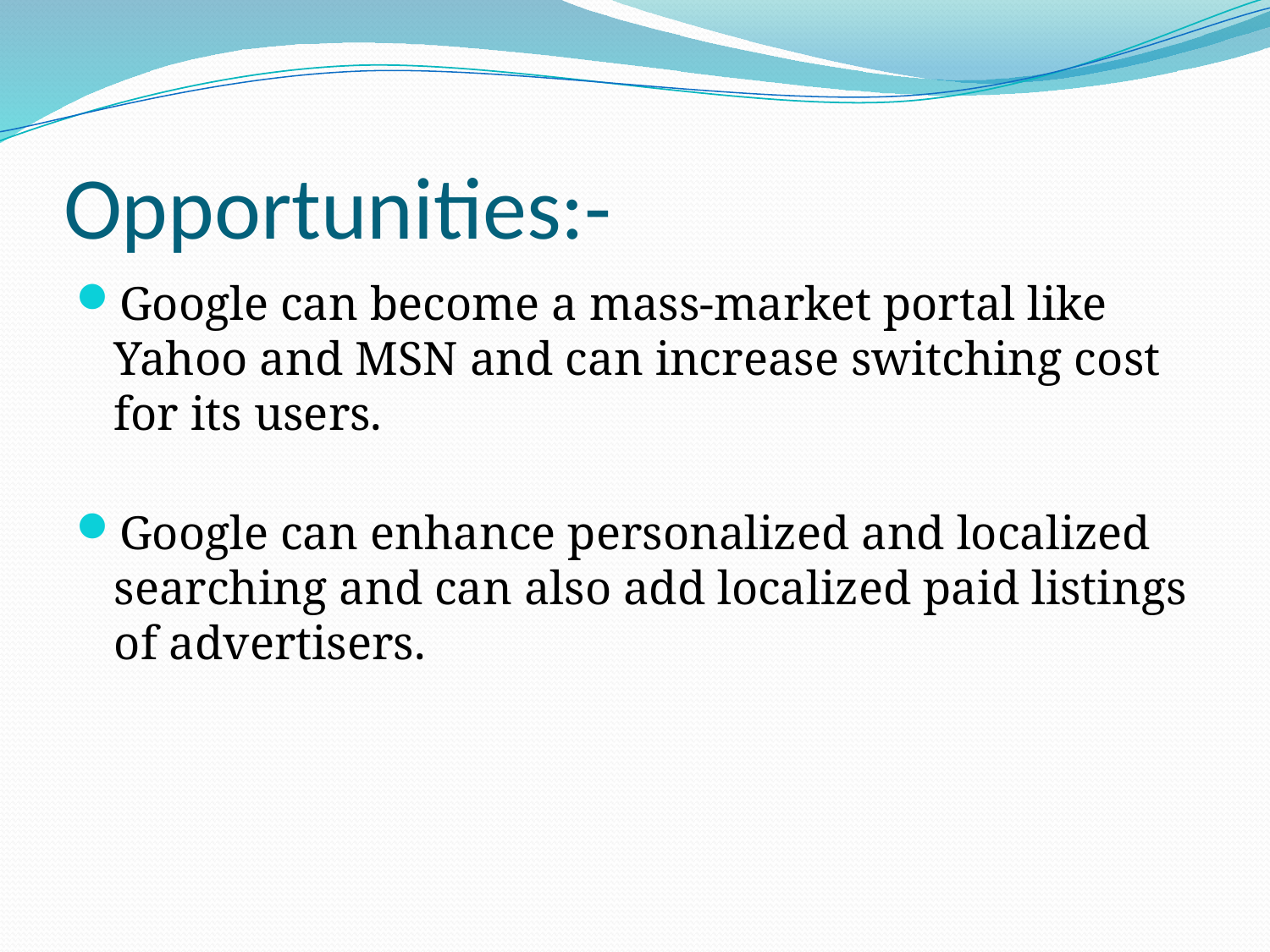

# Opportunities:-
Google can become a mass-market portal like Yahoo and MSN and can increase switching cost for its users.
Google can enhance personalized and localized searching and can also add localized paid listings of advertisers.